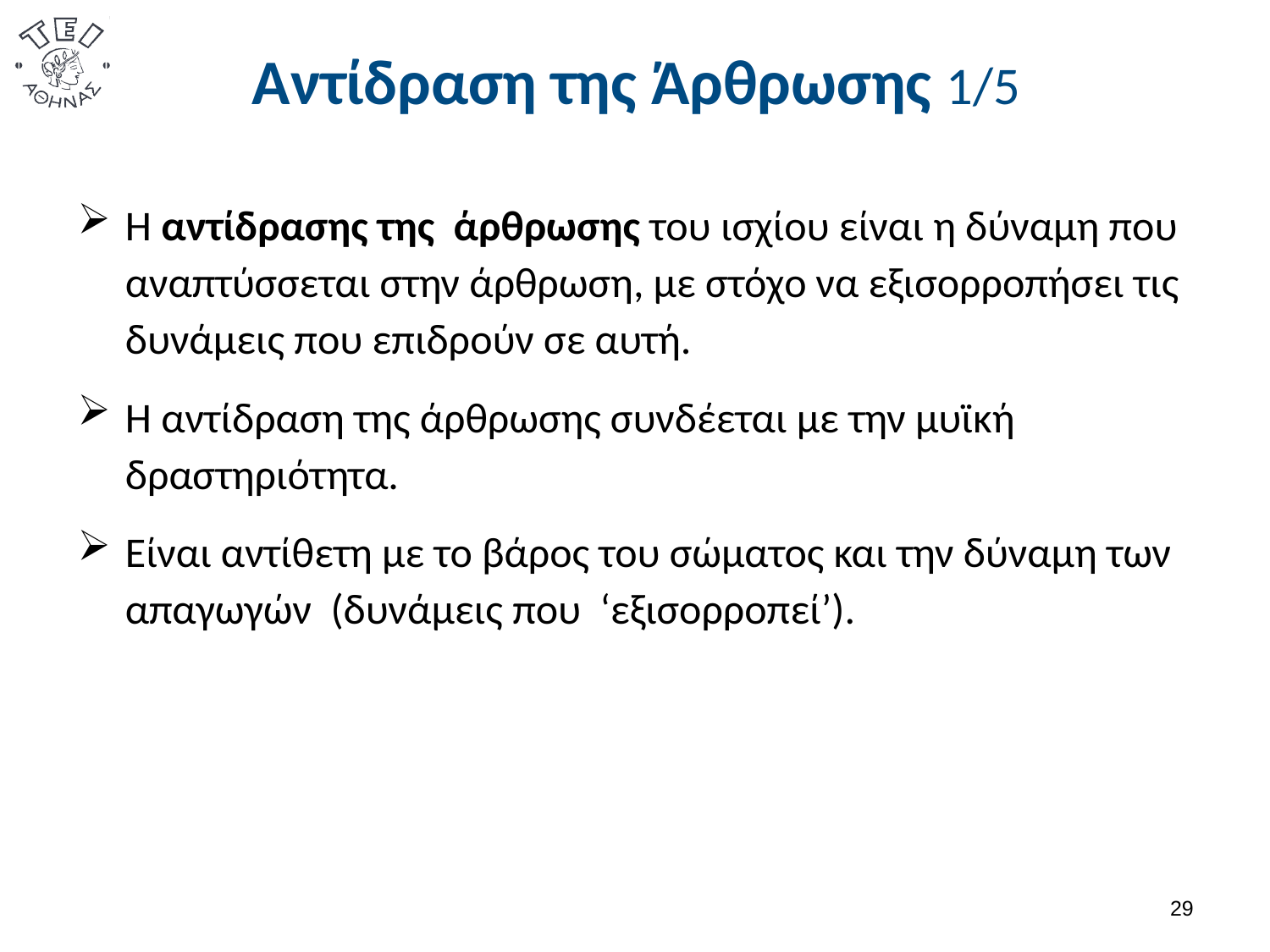

# Αντίδραση της Άρθρωσης 1/5
Η αντίδρασης της  άρθρωσης του ισχίου είναι η δύναμη που αναπτύσσεται στην άρθρωση, με στόχο να εξισορροπήσει τις δυνάμεις που επιδρούν σε αυτή.
Η αντίδραση της άρθρωσης συνδέεται με την μυϊκή δραστηριότητα.
Είναι αντίθετη με το βάρος του σώματος και την δύναμη των απαγωγών  (δυνάμεις που  ‘εξισορροπεί’).

29